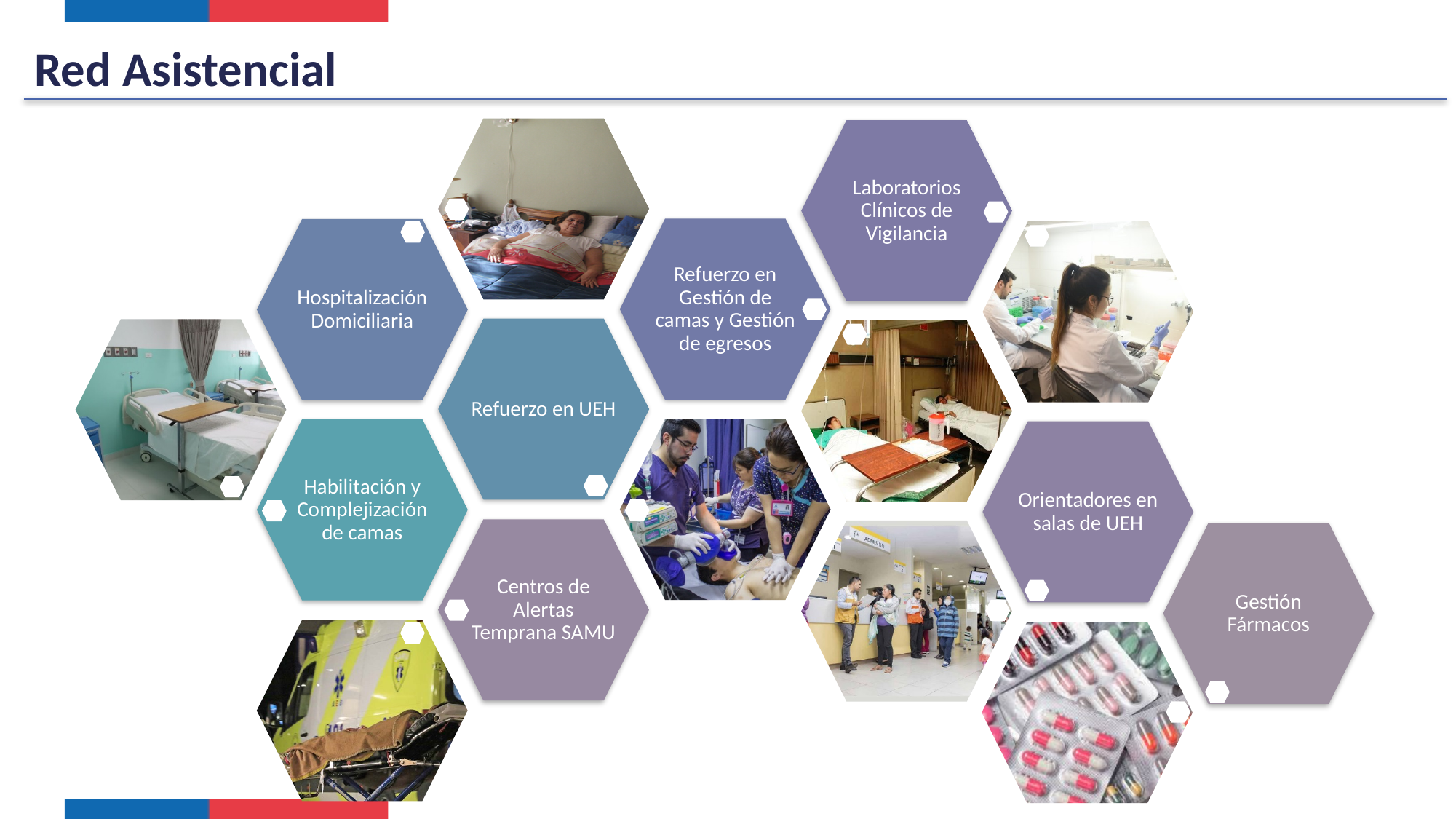

Red Asistencial
Habilitación y Complejización de camas
Refuerzo en UEH
Hospitalización Domiciliaria
Refuerzo en Gestión de camas y Gestión de egresos
Laboratorios Clínicos de Vigilancia
Orientadores en salas de UEH
Centros de Alertas Temprana SAMU
Gestión Fármacos